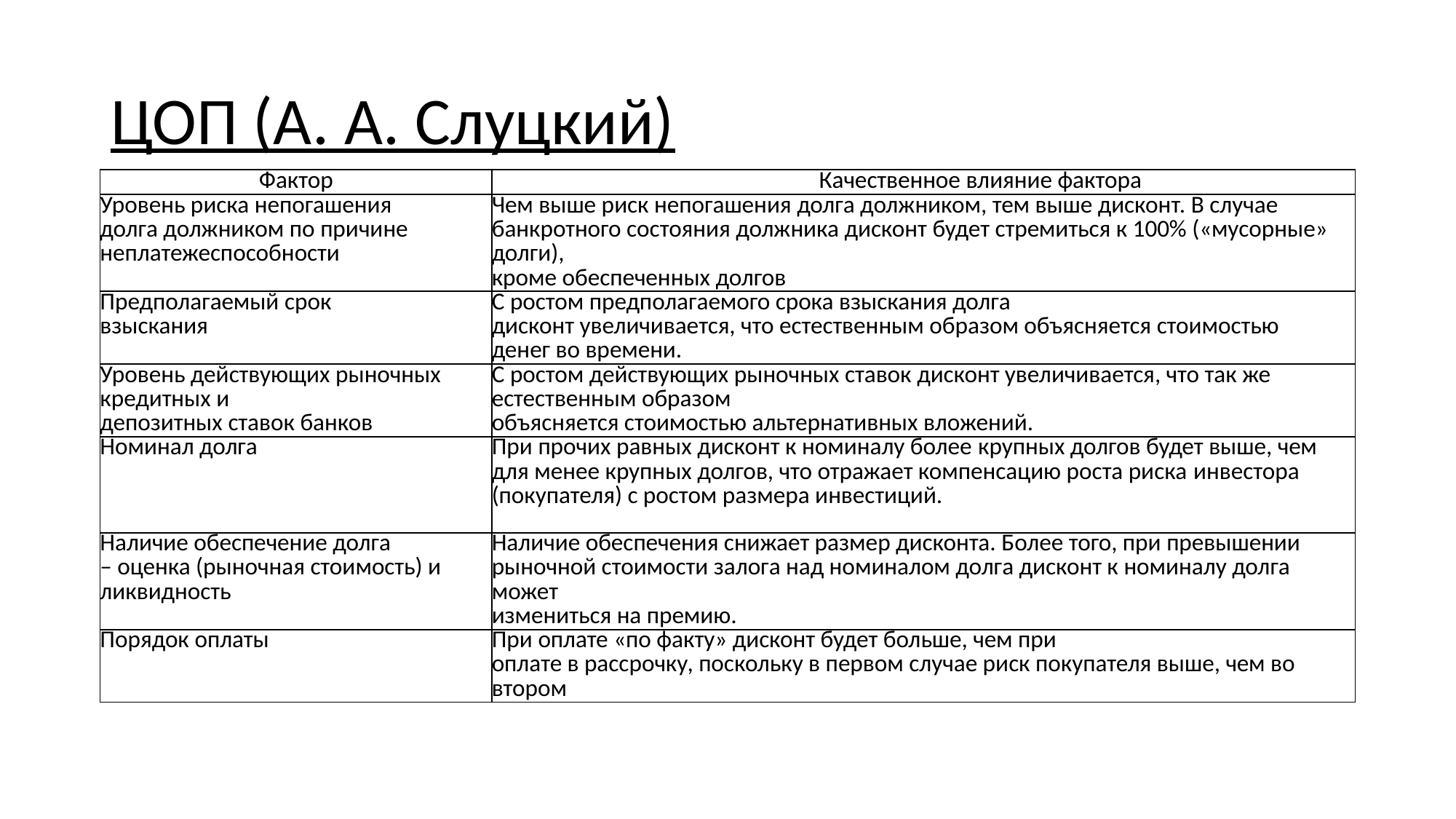

# ЦОП (А. А. Слуцкий)
| Фактор | Качественное влияние фактора |
| --- | --- |
| Уровень риска непогашения долга должником по причине неплатежеспособности | Чем выше риск непогашения долга должником, тем выше дисконт. В случае банкротного состояния должника дисконт будет стремиться к 100% («мусорные» долги), кроме обеспеченных долгов |
| Предполагаемый срок взыскания | С ростом предполагаемого срока взыскания долга дисконт увеличивается, что естественным образом объясняется стоимостью денег во времени. |
| Уровень действующих рыночных кредитных и депозитных ставок банков | С ростом действующих рыночных ставок дисконт увеличивается, что так же естественным образом объясняется стоимостью альтернативных вложений. |
| Номинал долга | При прочих равных дисконт к номиналу более крупных долгов будет выше, чем для менее крупных долгов, что отражает компенсацию роста риска инвестора (покупателя) с ростом размера инвестиций. |
| Наличие обеспечение долга – оценка (рыночная стоимость) и ликвидность | Наличие обеспечения снижает размер дисконта. Более того, при превышении рыночной стоимости залога над номиналом долга дисконт к номиналу долга может измениться на премию. |
| Порядок оплаты | При оплате «по факту» дисконт будет больше, чем при оплате в рассрочку, поскольку в первом случае риск покупателя выше, чем во втором |